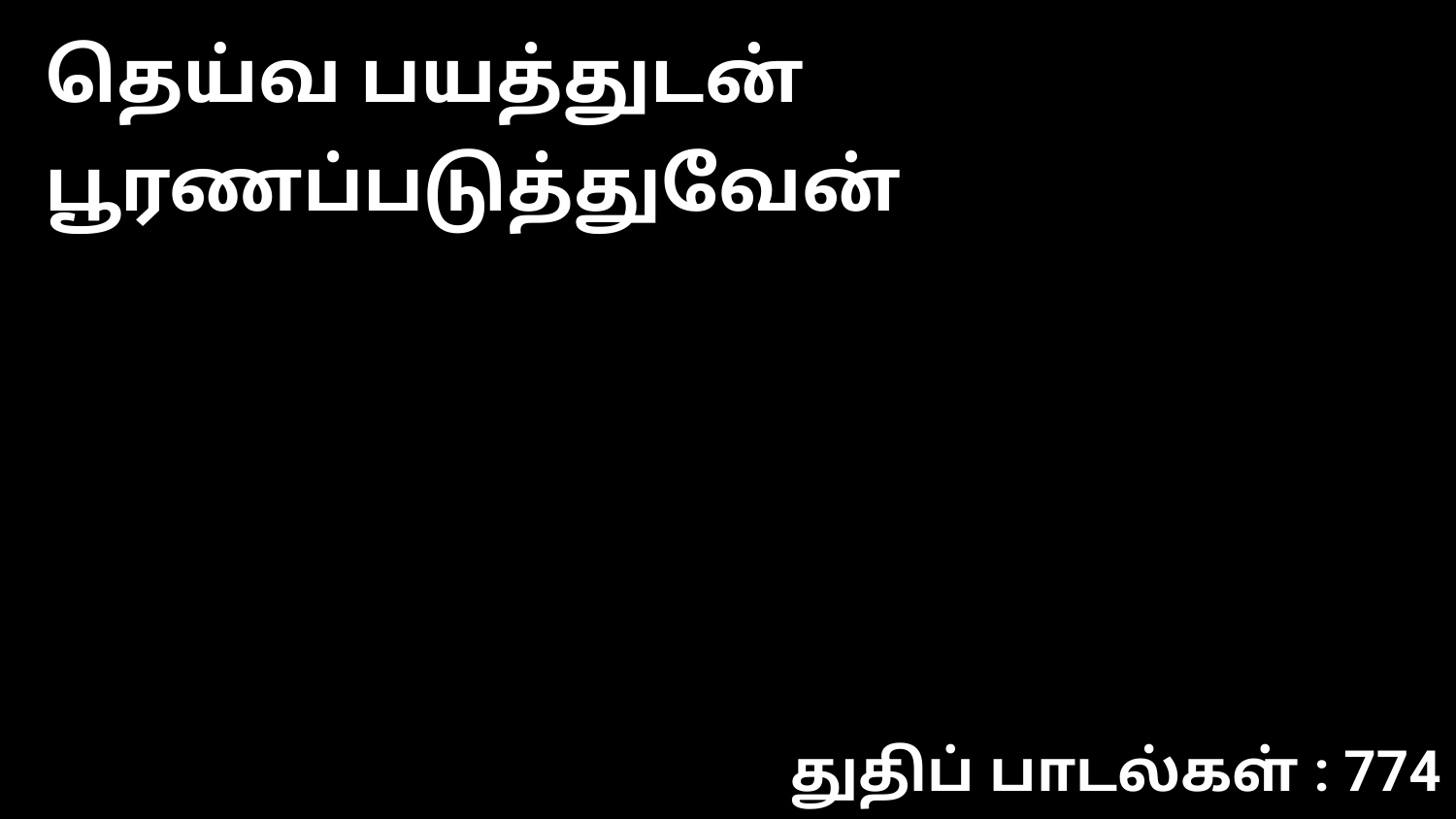

தெய்வ பயத்துடன் பூரணப்படுத்துவேன்
துதிப் பாடல்கள் : 774